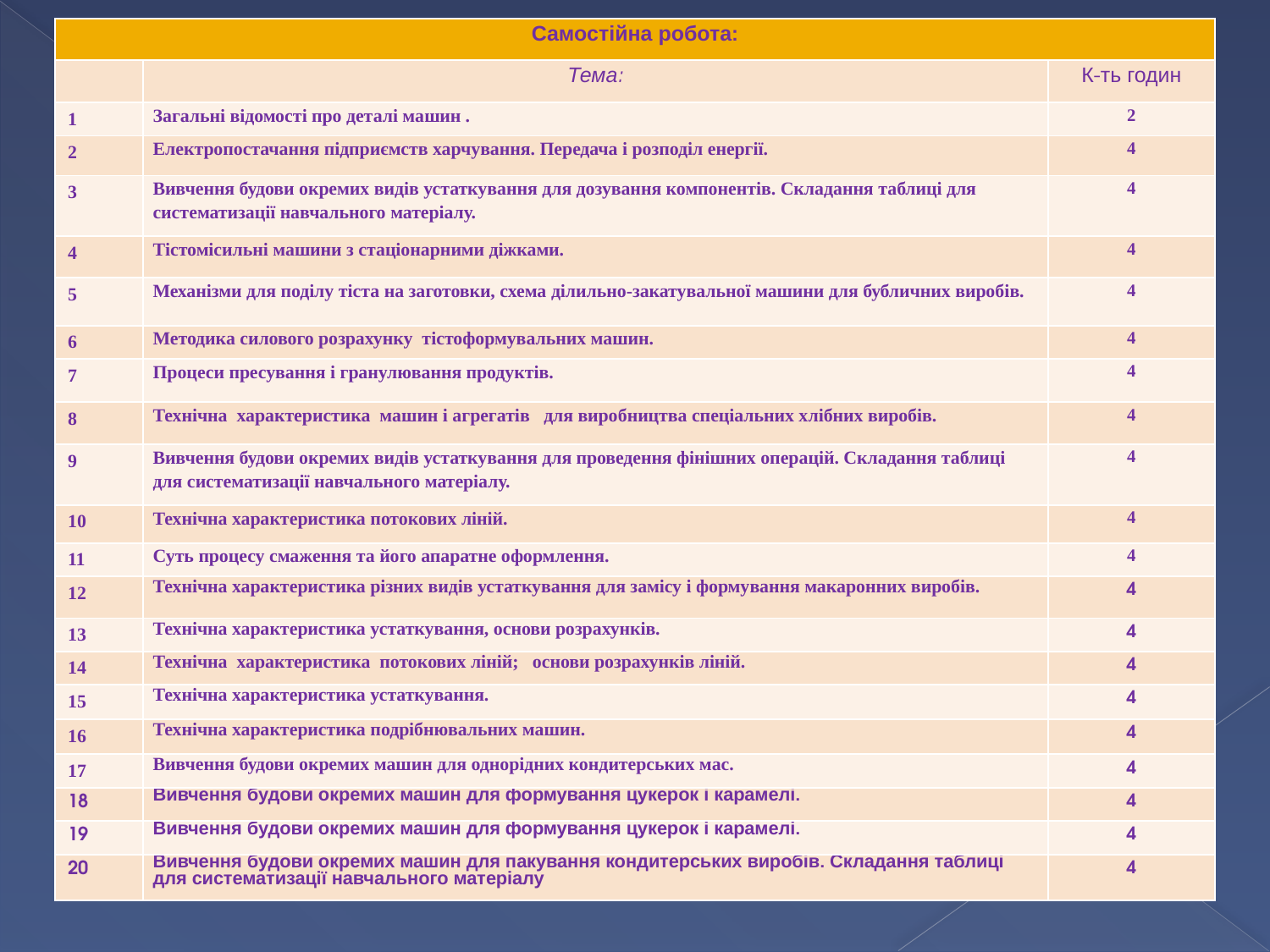

| Самостійна робота: |  |  |
| --- | --- | --- |
|  | Тема: | К-ть годин |
| 1 | Загальні відомості про деталі машин . | 2 |
| 2 | Електропостачання підприємств харчування. Передача і розподіл енергії. | 4 |
| 3 | Вивчення будови окремих видів устаткування для дозування компонентів. Складання таблиці для систематизації навчального матеріалу. | 4 |
| 4 | Тістомісильні машини з стаціонарними діжками. | 4 |
| 5 | Механізми для поділу тіста на заготовки, схема ділильно-закатувальної машини для бубличних виробів. | 4 |
| 6 | Методика силового розрахунку тістоформувальних машин. | 4 |
| 7 | Процеси пресування і гранулювання продуктів. | 4 |
| 8 | Технічна характеристика машин і агрегатів для виробництва спеціальних хлібних виробів. | 4 |
| 9 | Вивчення будови окремих видів устаткування для проведення фінішних операцій. Складання таблиці для систематизації навчального матеріалу. | 4 |
| 10 | Технічна характеристика потокових ліній. | 4 |
| 11 | Суть процесу смаження та його апаратне оформлення. | 4 |
| 12 | Технічна характеристика різних видів устаткування для замісу і формування макаронних виробів. | 4 |
| 13 | Технічна характеристика устаткування, основи розрахунків. | 4 |
| 14 | Технічна характеристика потокових ліній; основи розрахунків ліній. | 4 |
| 15 | Технічна характеристика устаткування. | 4 |
| 16 | Технічна характеристика подрібнювальних машин. | 4 |
| 17 | Вивчення будови окремих машин для однорідних кондитерських мас. | 4 |
| 18 | Вивчення будови окремих машин для формування цукерок і карамелі. | 4 |
| 19 | Вивчення будови окремих машин для формування цукерок і карамелі. | 4 |
| 20 | Вивчення будови окремих машин для пакування кондитерських виробів. Складання таблиці для систематизації навчального матеріалу | 4 |